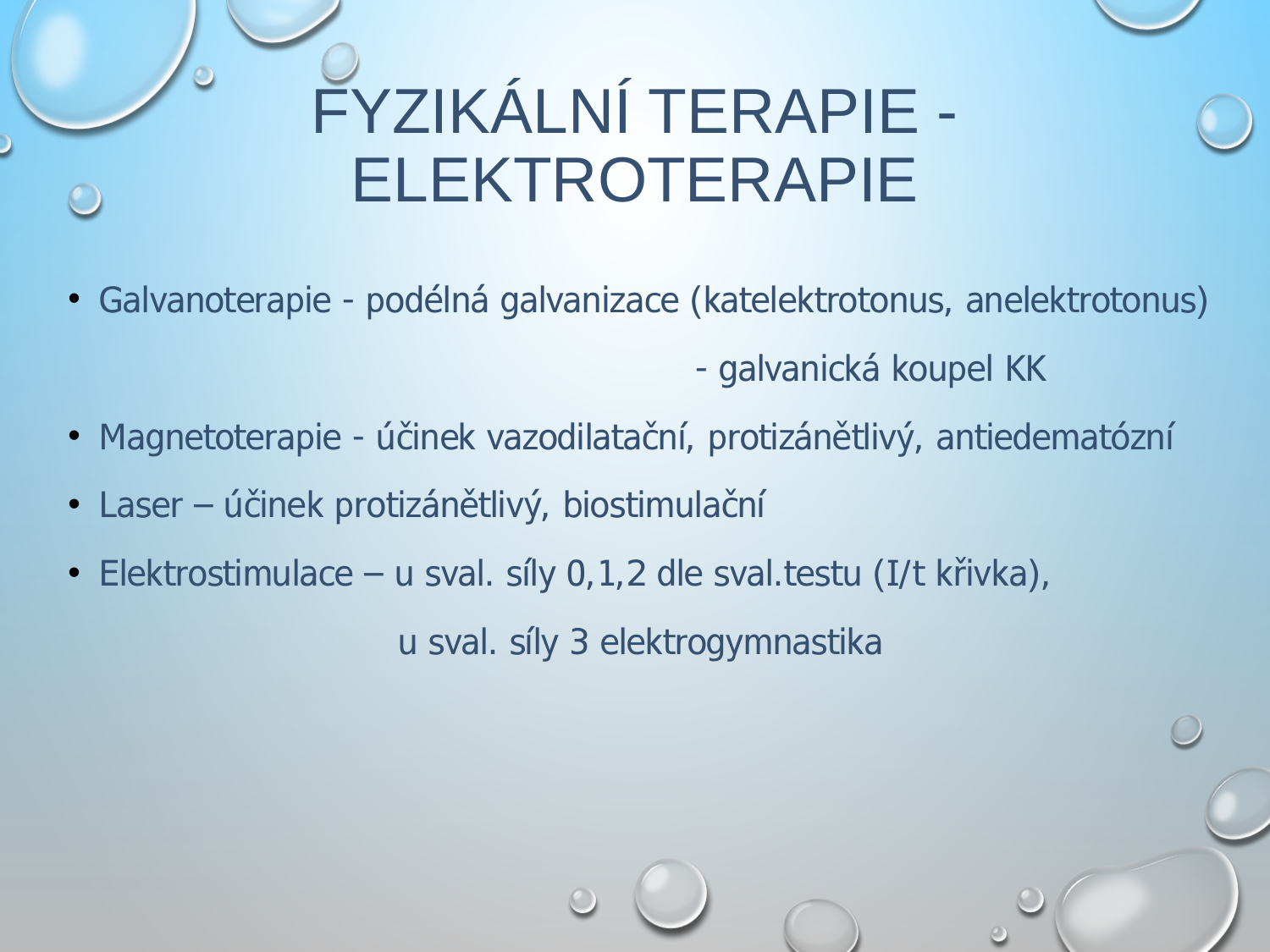

# Fyzikální terapie - elektroterapie
Galvanoterapie - podélná galvanizace (katelektrotonus, anelektrotonus)
                                                         - galvanická koupel KK
Magnetoterapie - účinek vazodilatační, protizánětlivý, antiedematózní
Laser – účinek protizánětlivý, biostimulační
Elektrostimulace – u sval. síly 0,1,2 dle sval.testu (I/t křivka),
                              u sval. síly 3 elektrogymnastika